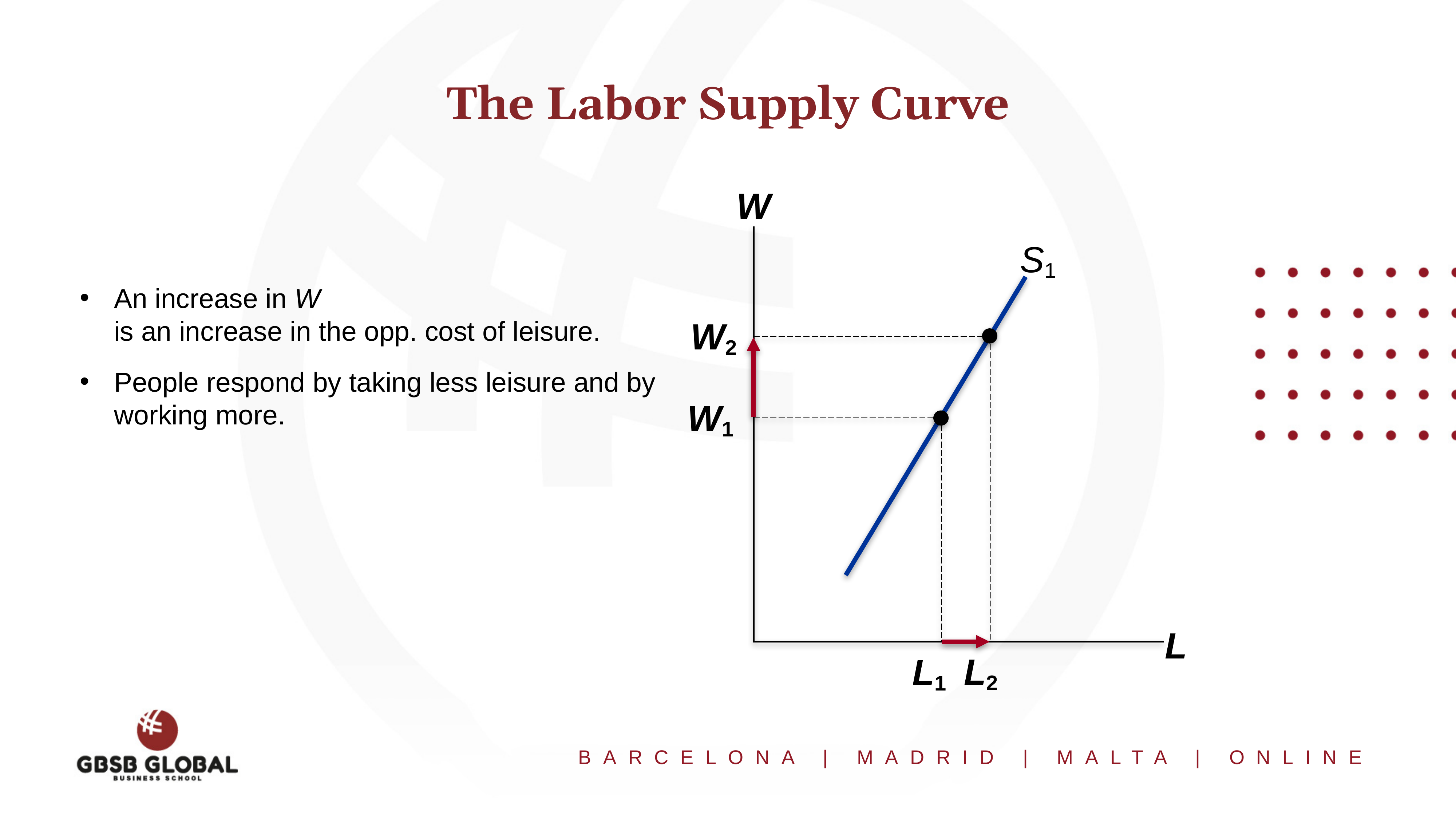

# The Labor Supply Curve
W

L
S1

An increase in W
is an increase in the opp. cost of leisure.
People respond by taking less leisure and by
working more.
W2

L2

W1

L1